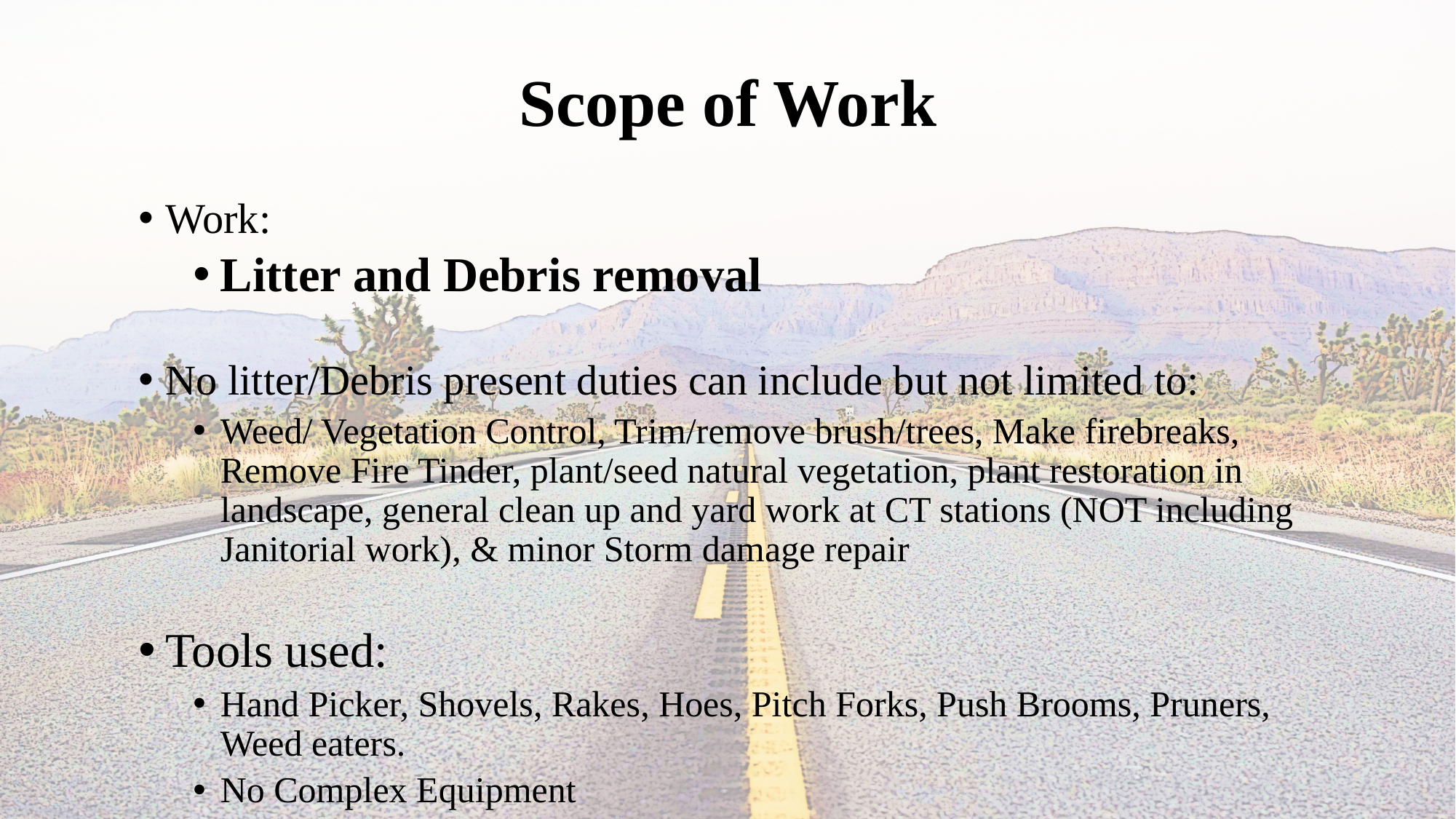

# Scope of Work
Work:
Litter and Debris removal

No litter/Debris present duties can include but not limited to:
Weed/ Vegetation Control, Trim/remove brush/trees, Make firebreaks, Remove Fire Tinder, plant/seed natural vegetation, plant restoration in landscape, general clean up and yard work at CT stations (NOT including Janitorial work), & minor Storm damage repair

Tools used:
Hand Picker, Shovels, Rakes, Hoes, Pitch Forks, Push Brooms, Pruners, Weed eaters.
No Complex Equipment